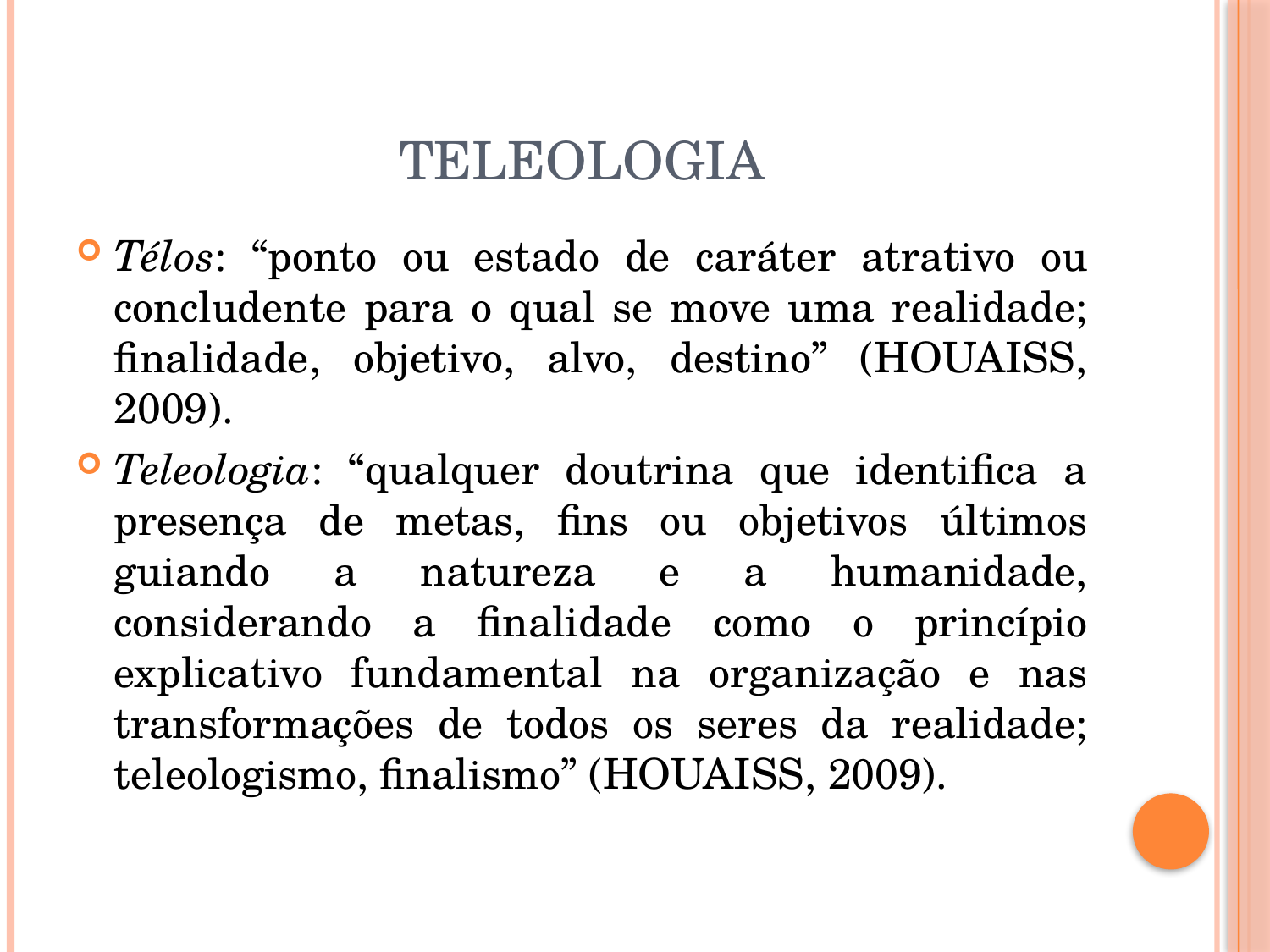

# teleologia
Télos: “ponto ou estado de caráter atrativo ou concludente para o qual se move uma realidade; finalidade, objetivo, alvo, destino” (HOUAISS, 2009).
Teleologia: “qualquer doutrina que identifica a presença de metas, fins ou objetivos últimos guiando a natureza e a humanidade, considerando a finalidade como o princípio explicativo fundamental na organização e nas transformações de todos os seres da realidade; teleologismo, finalismo” (HOUAISS, 2009).